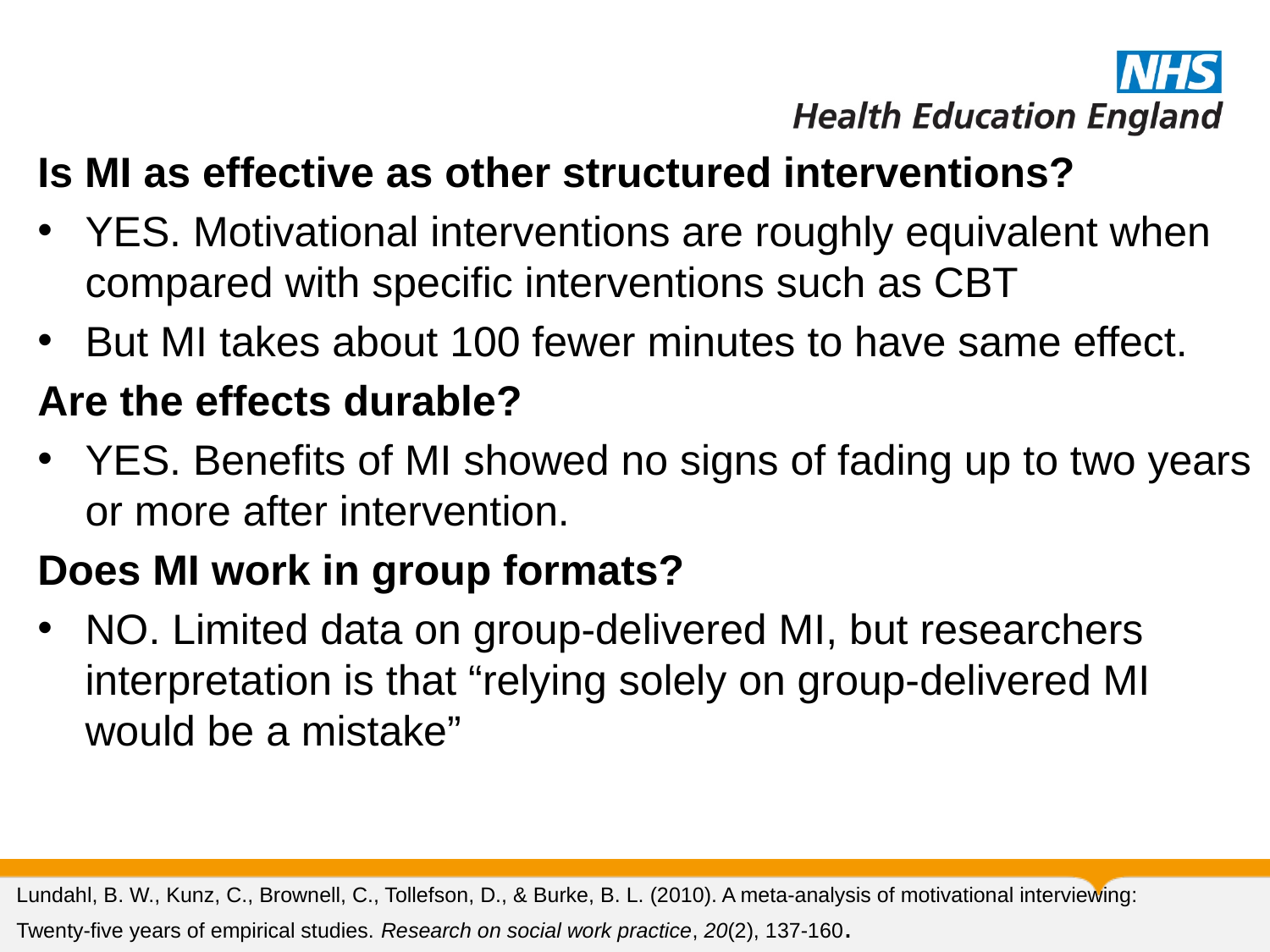

Is MI as effective as other structured interventions?
YES. Motivational interventions are roughly equivalent when compared with specific interventions such as CBT
But MI takes about 100 fewer minutes to have same effect.
Are the effects durable?
YES. Benefits of MI showed no signs of fading up to two years or more after intervention.
Does MI work in group formats?
NO. Limited data on group-delivered MI, but researchers interpretation is that “relying solely on group-delivered MI would be a mistake”
#
Lundahl, B. W., Kunz, C., Brownell, C., Tollefson, D., & Burke, B. L. (2010). A meta-analysis of motivational interviewing: Twenty-five years of empirical studies. Research on social work practice, 20(2), 137-160.